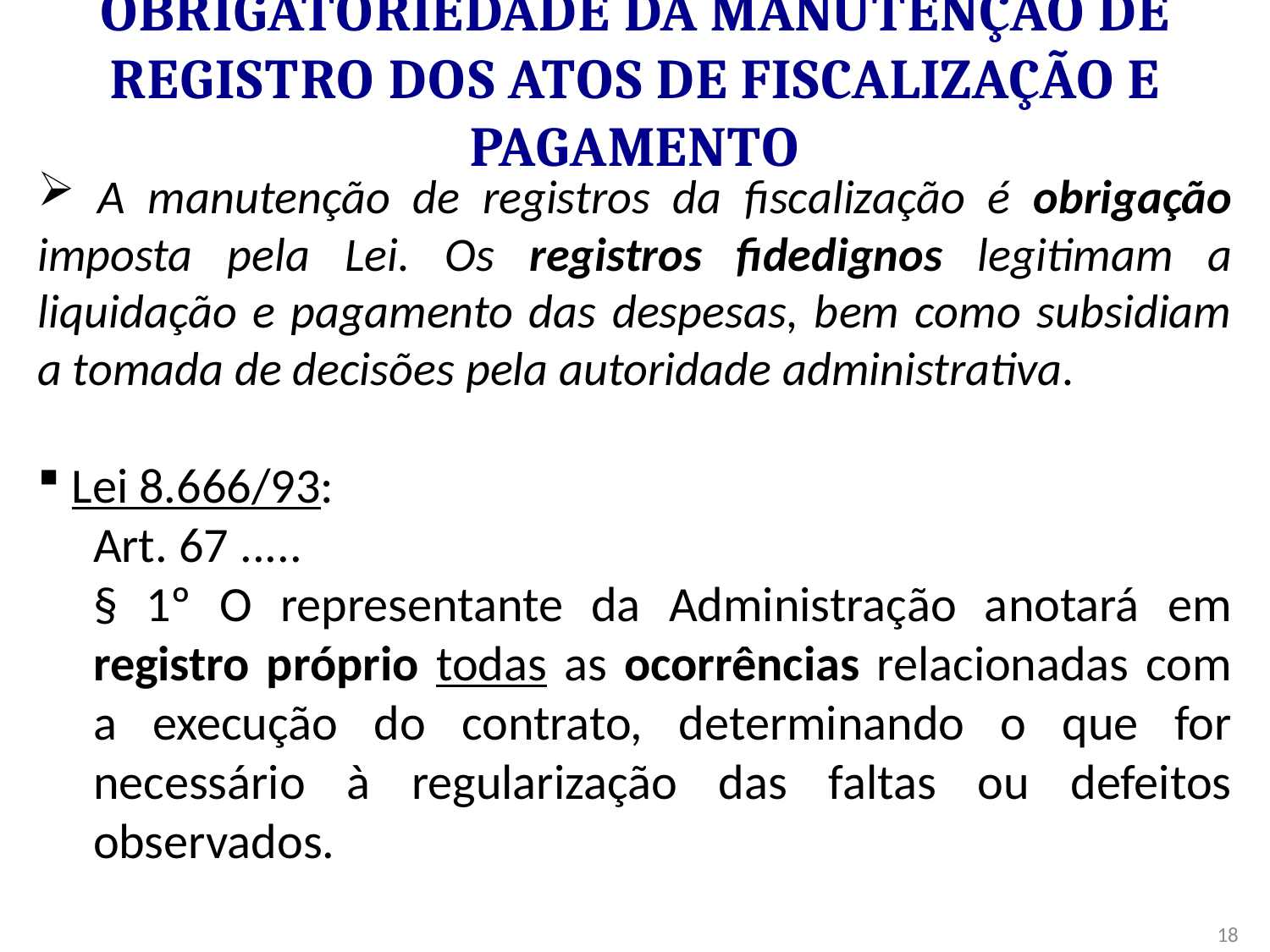

# Obrigatoriedade da Manutenção de Registro dos Atos de Fiscalização e Pagamento
 A manutenção de registros da fiscalização é obrigação imposta pela Lei. Os registros fidedignos legitimam a liquidação e pagamento das despesas, bem como subsidiam a tomada de decisões pela autoridade administrativa.

 Lei 8.666/93:
Art. 67 .....
§ 1º O representante da Administração anotará em registro próprio todas as ocorrências relacionadas com a execução do contrato, determinando o que for necessário à regularização das faltas ou defeitos observados.

18